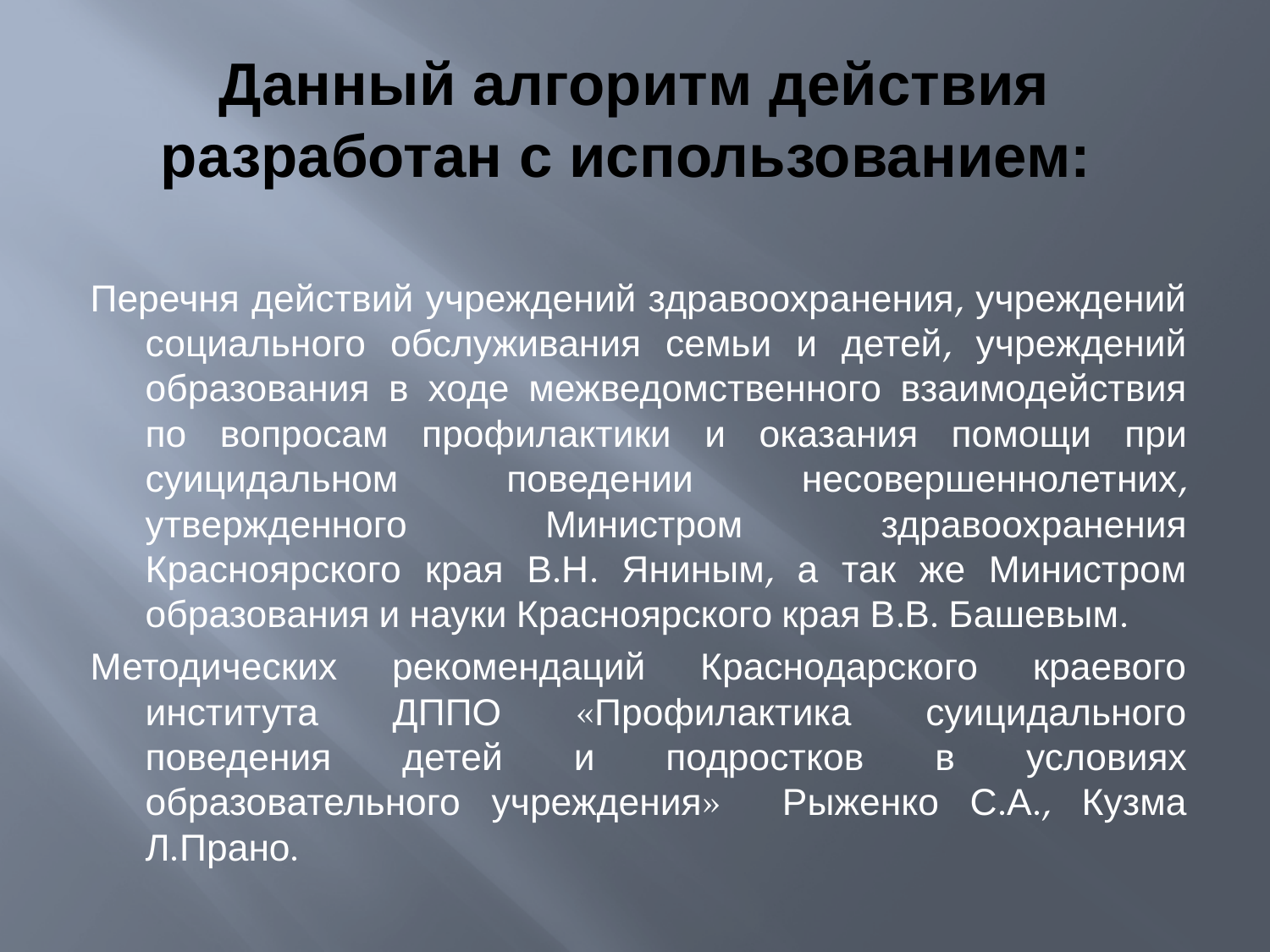

# Данный алгоритм действия разработан с использованием:
Перечня действий учреждений здравоохранения, учреждений социального обслуживания семьи и детей, учреждений образования в ходе межведомственного взаимодействия по вопросам профилактики и оказания помощи при суицидальном поведении несовершеннолетних, утвержденного Министром здравоохранения Красноярского края В.Н. Яниным, а так же Министром образования и науки Красноярского края В.В. Башевым.
Методических рекомендаций Краснодарского краевого института ДППО «Профилактика суицидального поведения детей и подростков в условиях образовательного учреждения»  Рыженко С.А., Кузма Л.Прано.